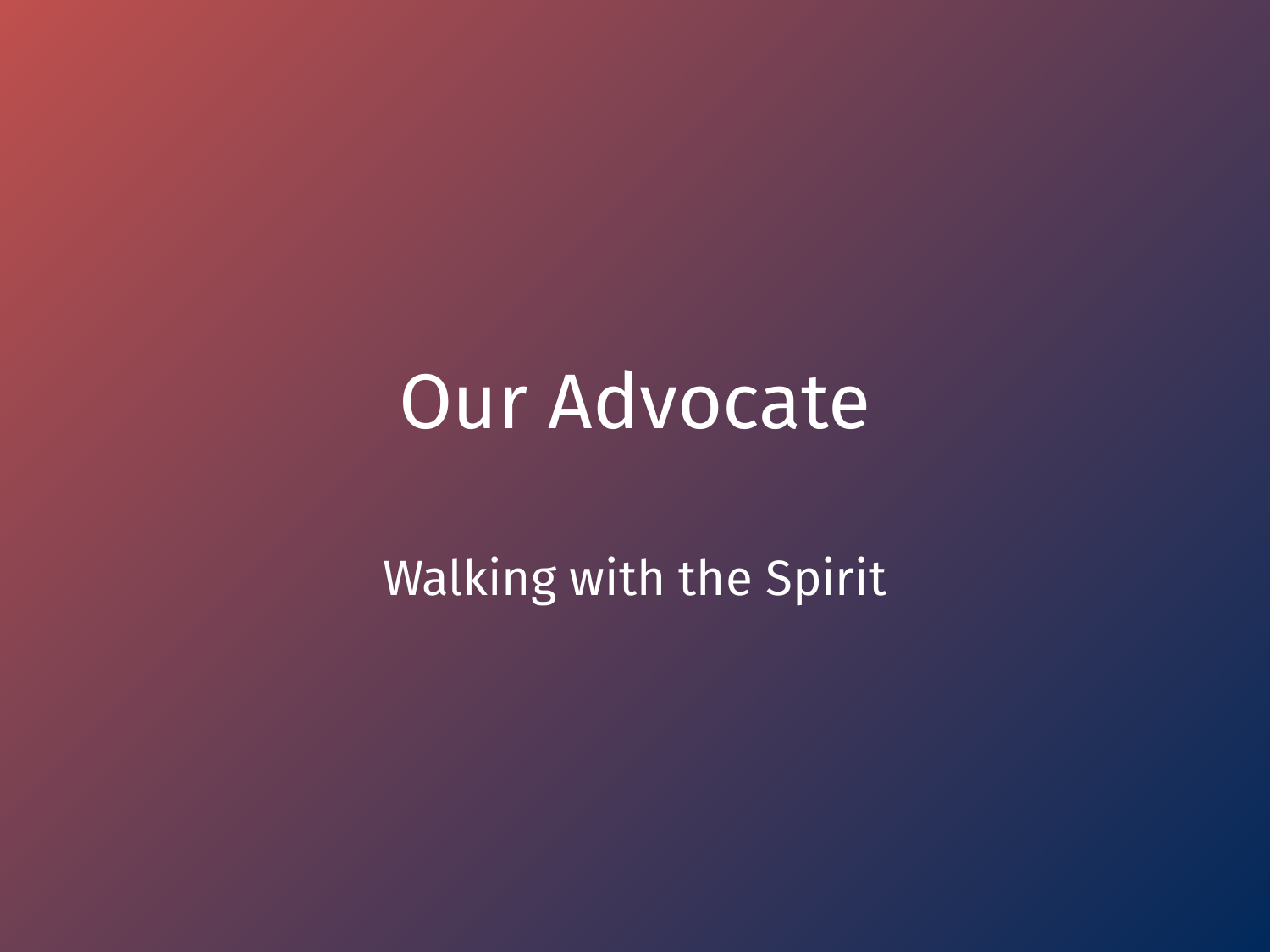

# Our Advocate
Walking with the Spirit